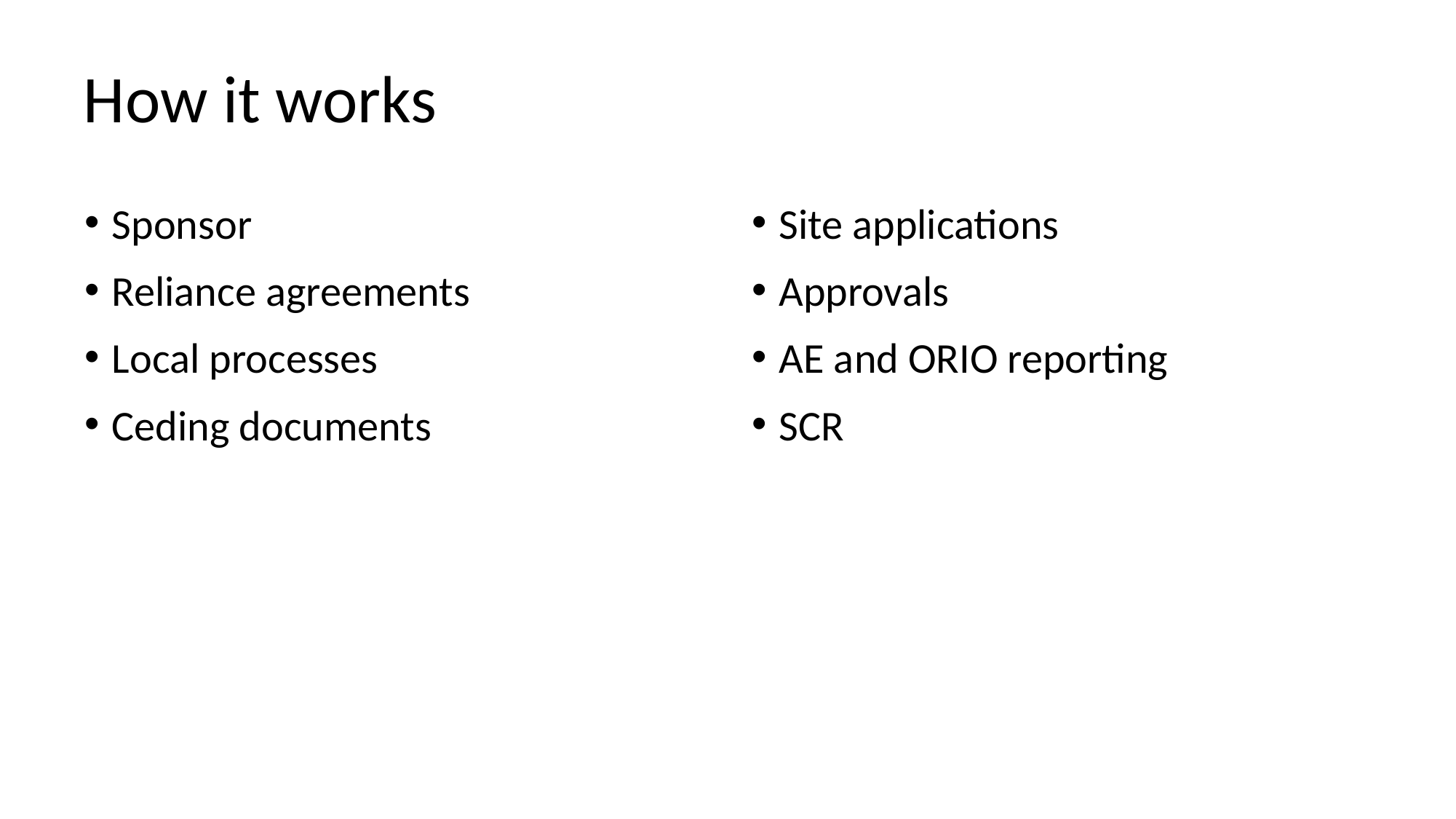

# How it works
Sponsor
Reliance agreements
Local processes
Ceding documents
Site applications
Approvals
AE and ORIO reporting
SCR